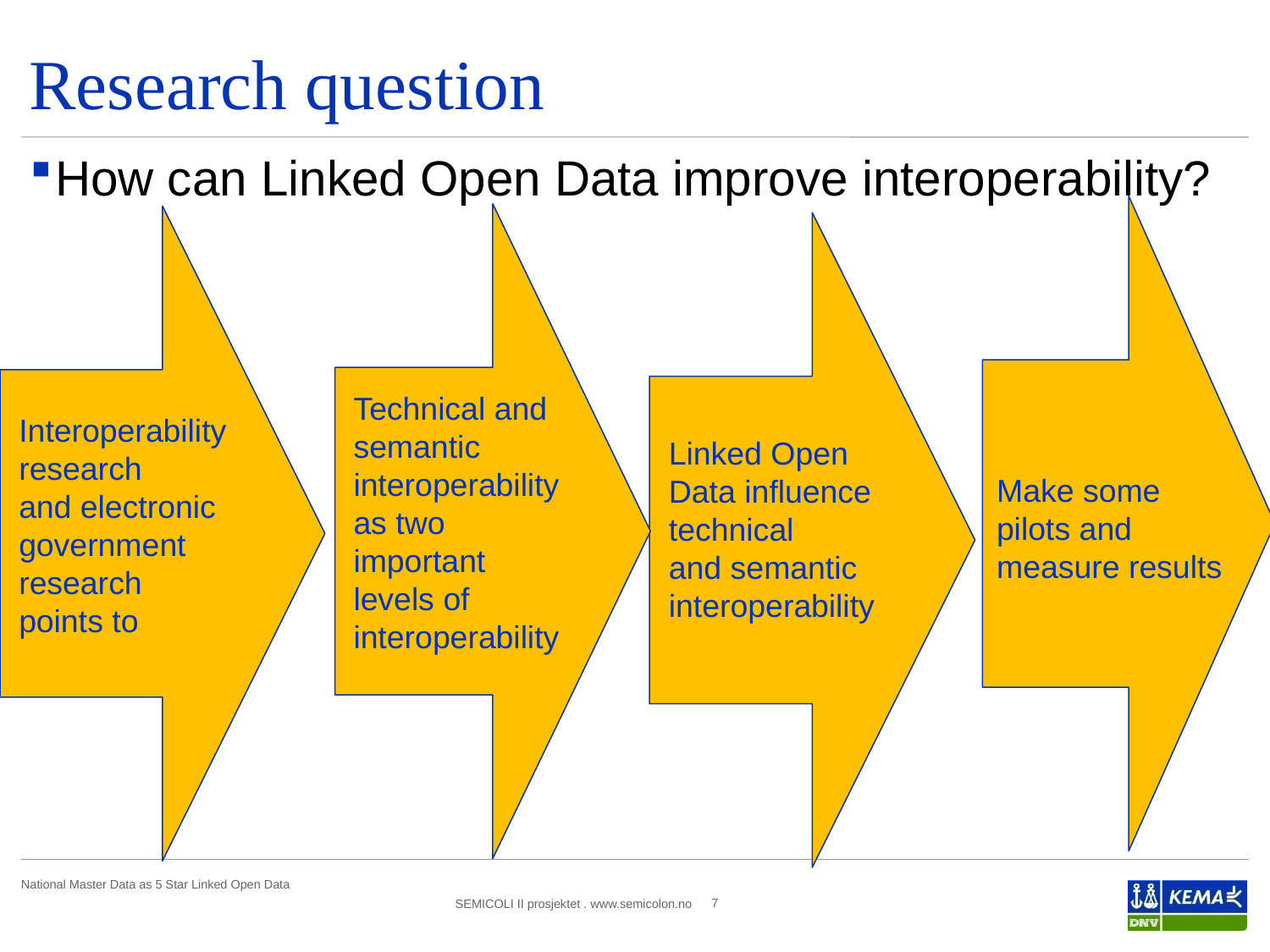

# Research question
How can Linked Open Data improve interoperability?

Technical and
semantic
interoperability
as two
important
levels of
interoperability
Interoperability
research
and electronic
government
research
points to
Linked Open
Data influence
technical
and semantic
interoperability
Make some
pilots and
measure results
7